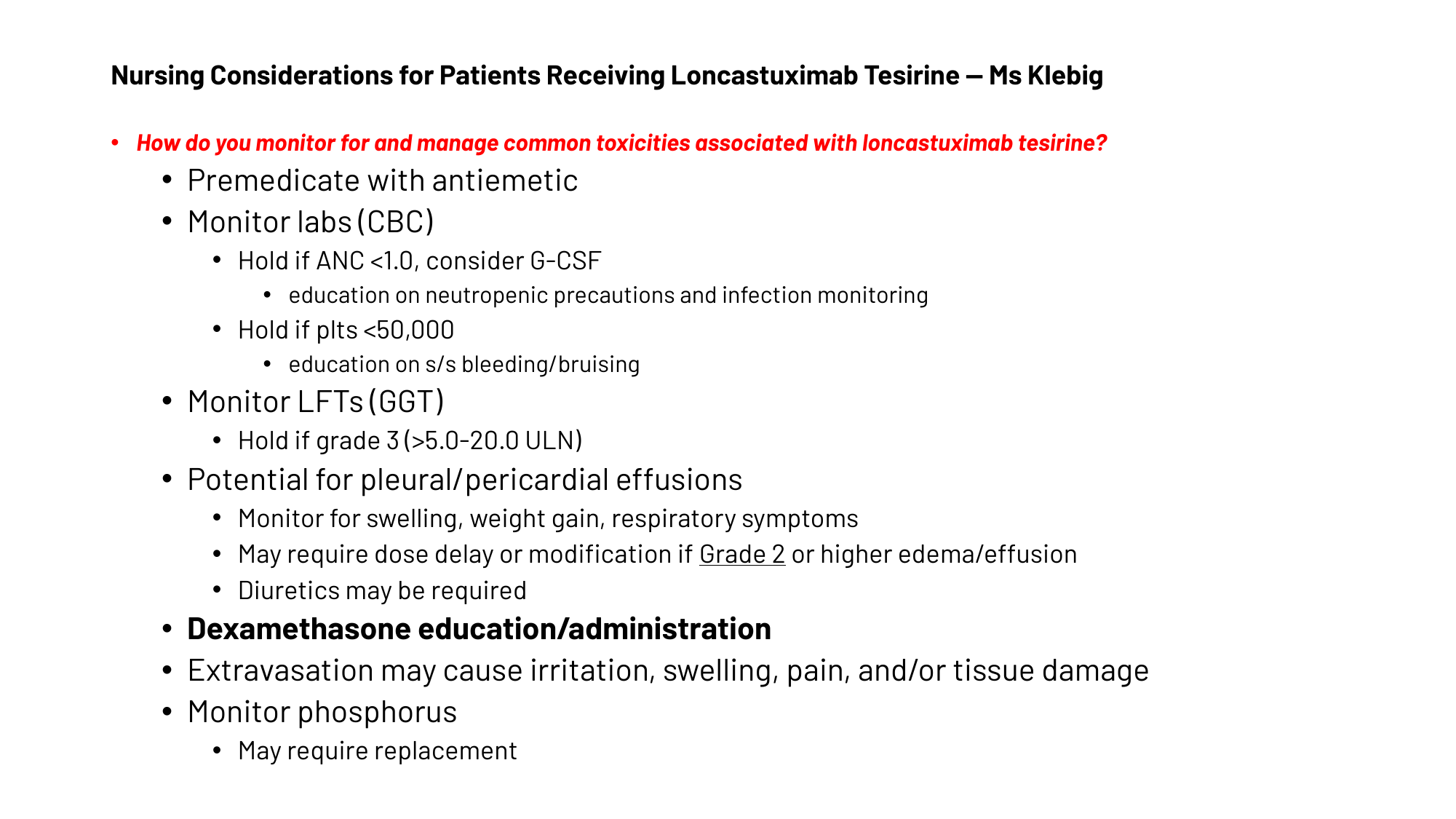

# Nursing Considerations for Patients Receiving Loncastuximab Tesirine — Ms Klebig
How do you monitor for and manage common toxicities associated with loncastuximab tesirine?
Premedicate with antiemetic
Monitor labs (CBC)
Hold if ANC <1.0, consider G-CSF
education on neutropenic precautions and infection monitoring
Hold if plts <50,000
education on s/s bleeding/bruising
Monitor LFTs (GGT)
Hold if grade 3 (>5.0-20.0 ULN)
Potential for pleural/pericardial effusions
Monitor for swelling, weight gain, respiratory symptoms
May require dose delay or modification if Grade 2 or higher edema/effusion
Diuretics may be required
Dexamethasone education/administration
Extravasation may cause irritation, swelling, pain, and/or tissue damage
Monitor phosphorus
May require replacement